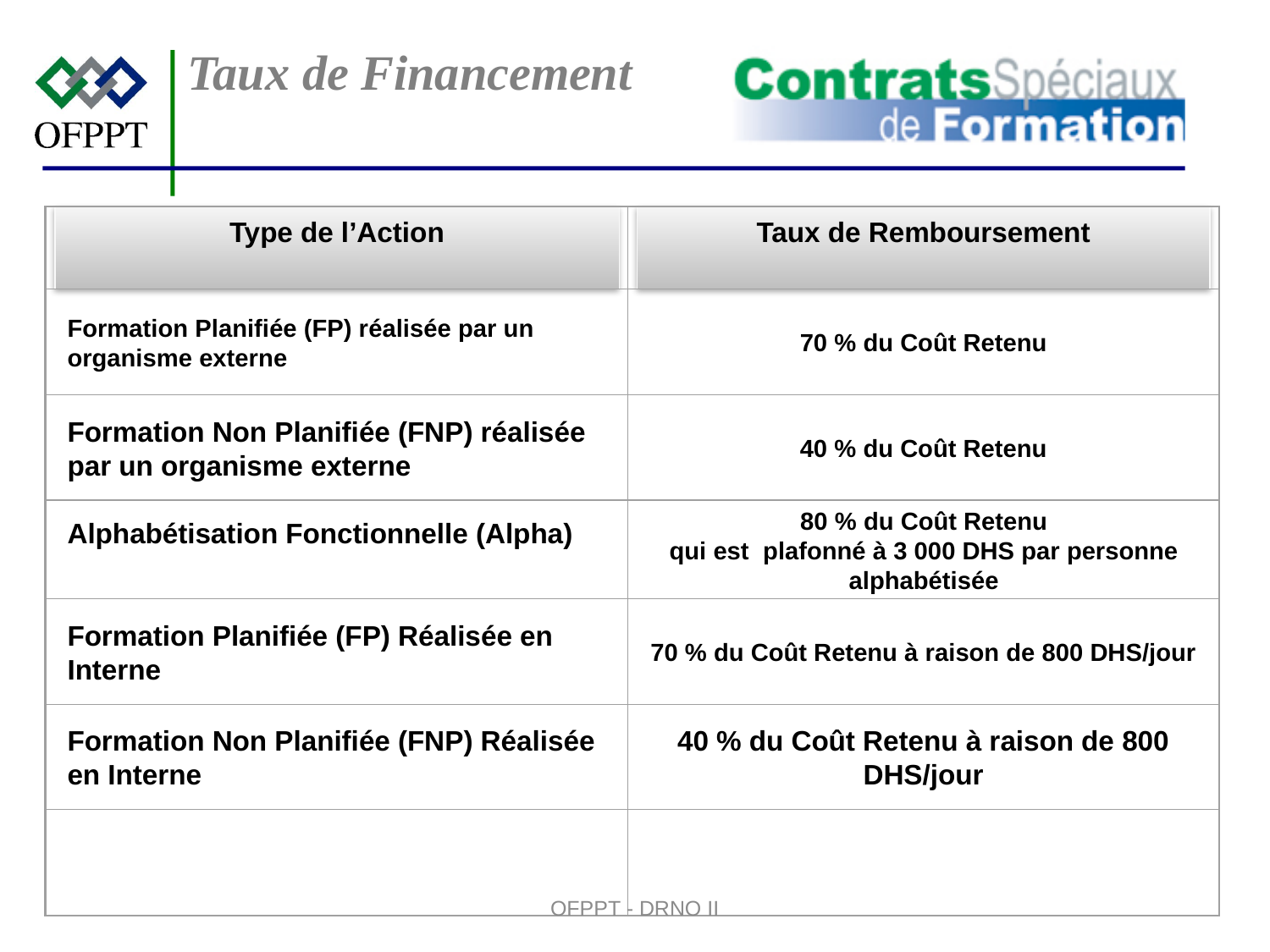

Taux de Financement

Type de l’Action

Taux de Remboursement

Formation Planifiée (FP) réalisée par un organisme externe

70 % du Coût Retenu

Formation Non Planifiée (FNP) réalisée par un organisme externe

40 % du Coût Retenu

Alphabétisation Fonctionnelle (Alpha)

80 % du Coût Retenu
qui est  plafonné à 3 000 DHS par personne alphabétisée

Formation Planifiée (FP) Réalisée en Interne

70 % du Coût Retenu à raison de 800 DHS/jour

Formation Non Planifiée (FNP) Réalisée en Interne

40 % du Coût Retenu à raison de 800 DHS/jour

OFPPT - DRNO II